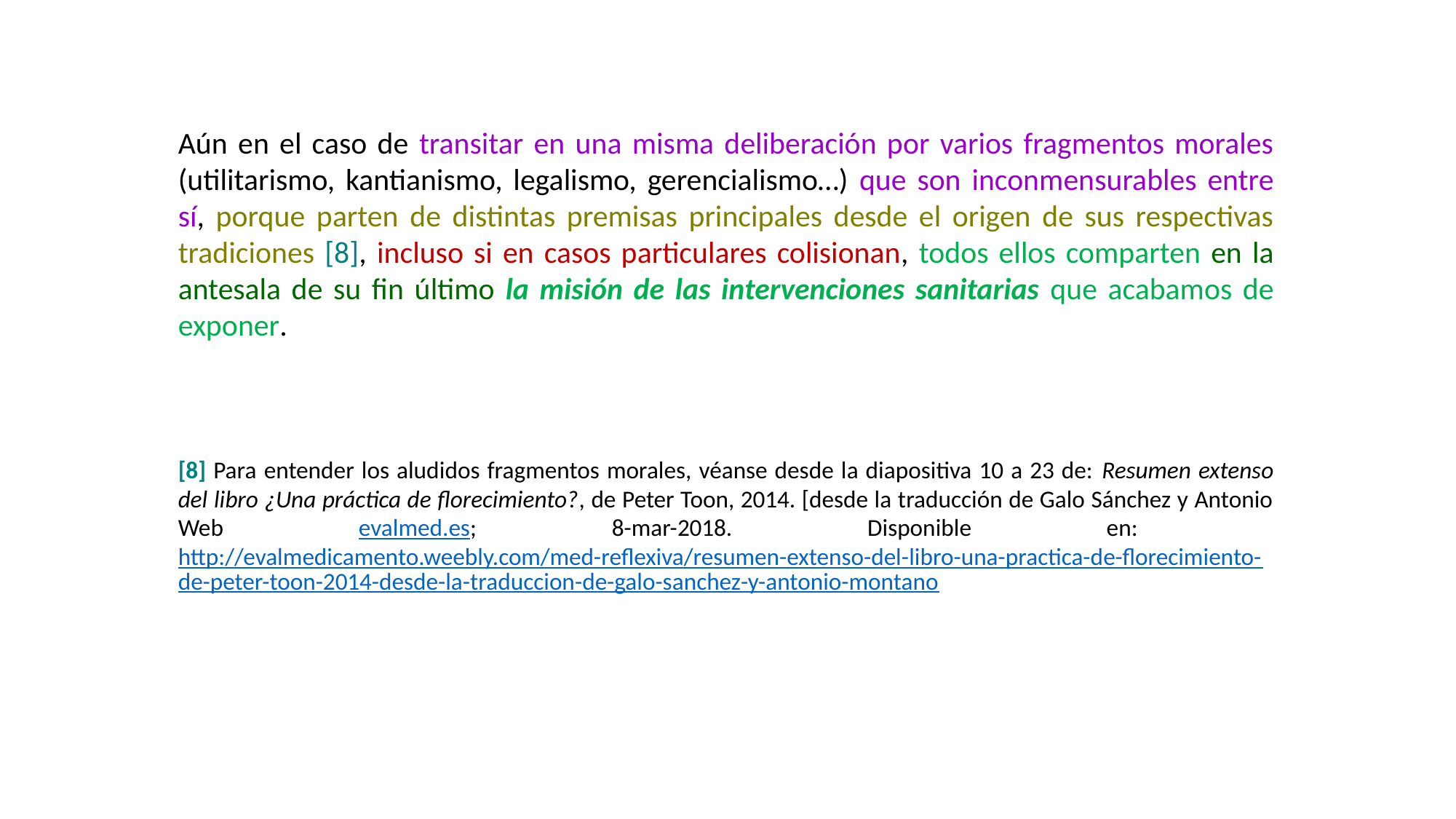

Aún en el caso de transitar en una misma deliberación por varios fragmentos morales (utilitarismo, kantianismo, legalismo, gerencialismo…) que son inconmensurables entre sí, porque parten de distintas premisas principales desde el origen de sus respectivas tradiciones [8], incluso si en casos particulares colisionan, todos ellos comparten en la antesala de su fin último la misión de las intervenciones sanitarias que acabamos de exponer.

[8] Para entender los aludidos fragmentos morales, véanse desde la diapositiva 10 a 23 de: Resumen extenso del libro ¿Una práctica de florecimiento?, de Peter Toon, 2014. [desde la traducción de Galo Sánchez y Antonio Web evalmed.es; 8-mar-2018. Disponible en:  http://evalmedicamento.weebly.com/med-reflexiva/resumen-extenso-del-libro-una-practica-de-florecimiento-de-peter-toon-2014-desde-la-traduccion-de-galo-sanchez-y-antonio-montano